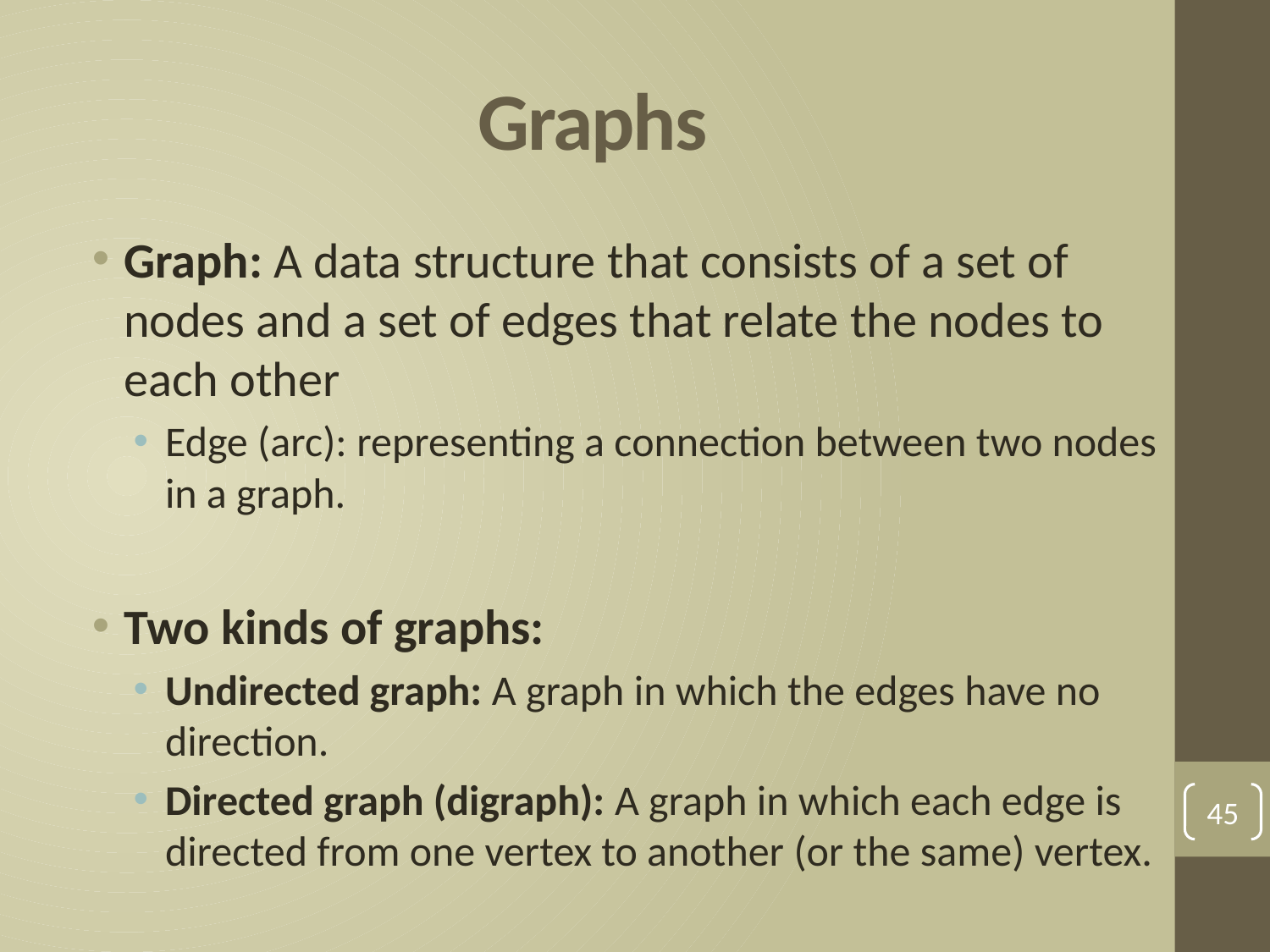

# Graphs
Graph: A data structure that consists of a set of nodes and a set of edges that relate the nodes to each other
Edge (arc): representing a connection between two nodes in a graph.

Two kinds of graphs:
Undirected graph: A graph in which the edges have no direction.
Directed graph (digraph): A graph in which each edge is directed from one vertex to another (or the same) vertex.

45